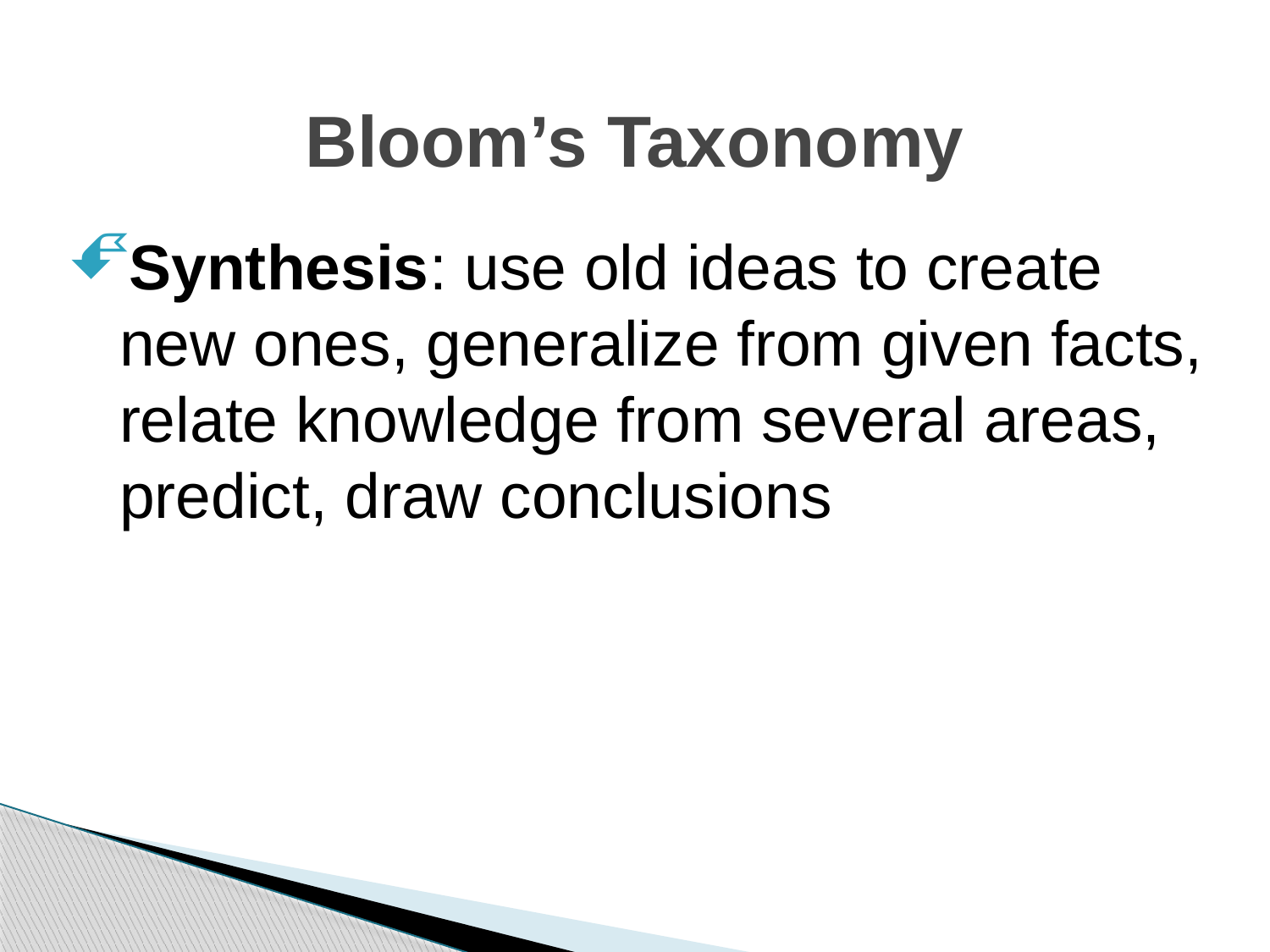

# Bloom’s Taxonomy
Synthesis: use old ideas to create new ones, generalize from given facts, relate knowledge from several areas, predict, draw conclusions